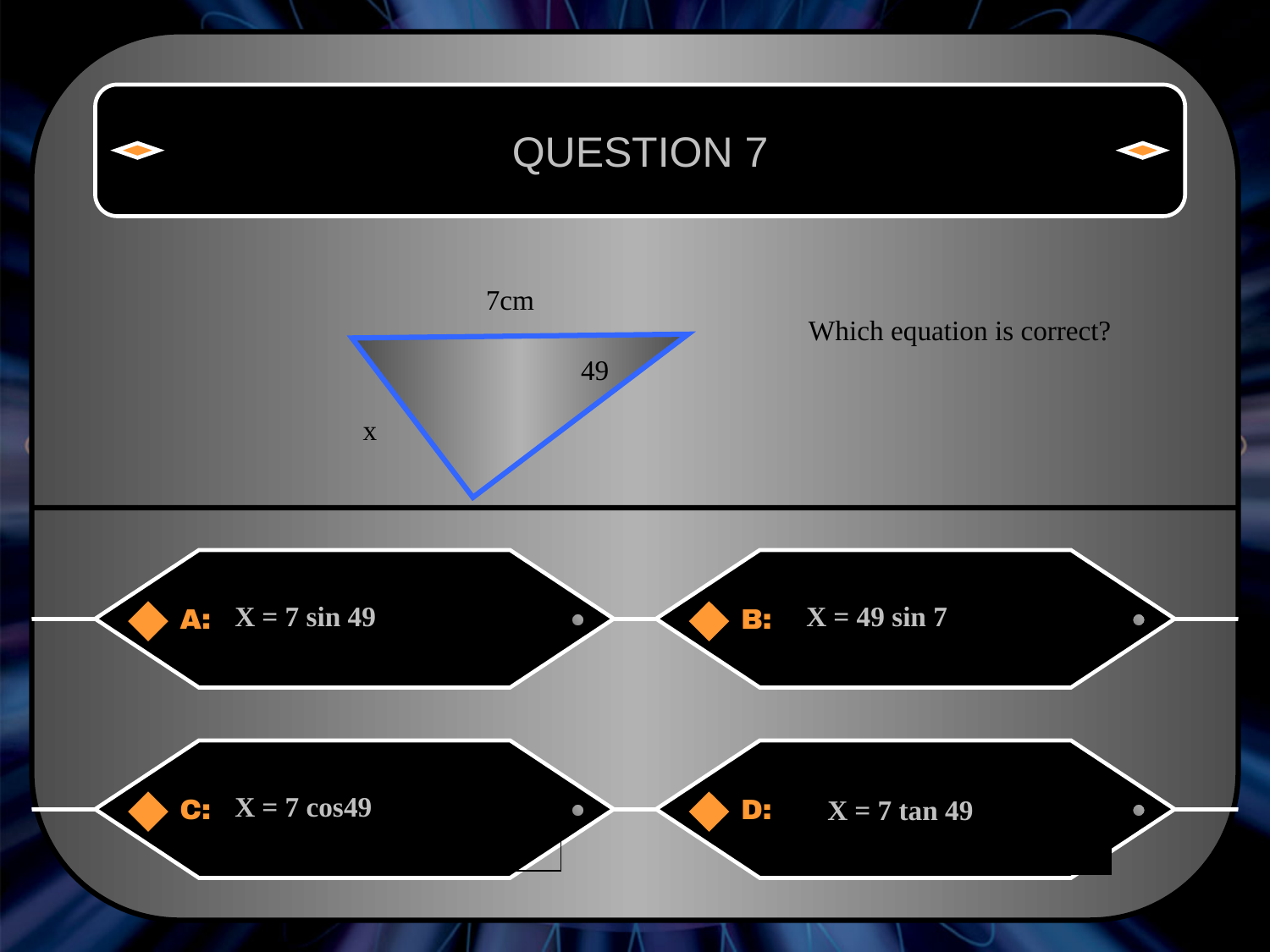

QUESTION 7

7cm
Which equation is correct?

49
x

X = 7 sin 49
X = 49 sin 7

A:

B:

X = 7 cos49

X = 7 tan 49

C:

D: